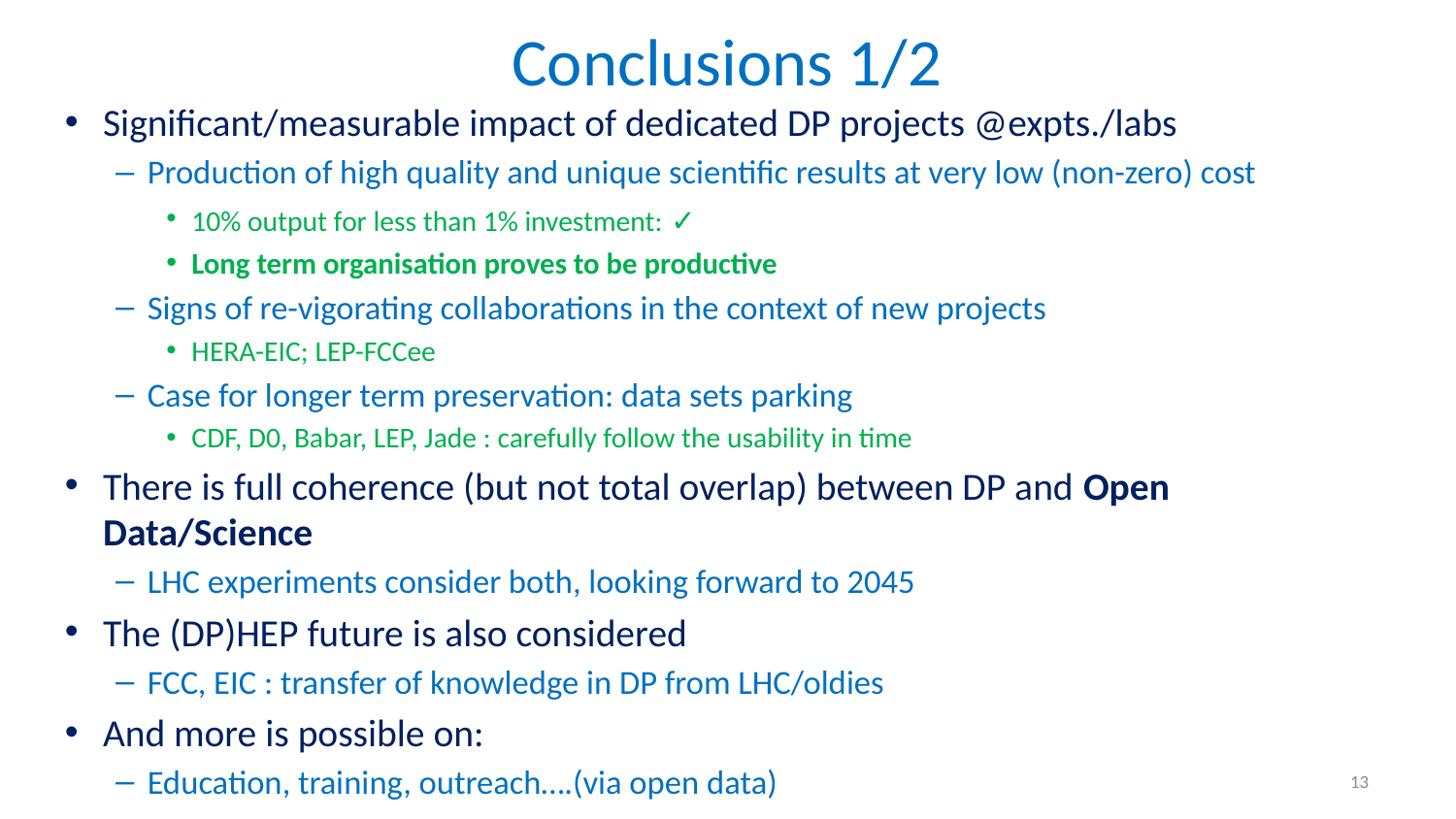

# Conclusions 1/2
Significant/measurable impact of dedicated DP projects @expts./labs
Production of high quality and unique scientific results at very low (non-zero) cost
10% output for less than 1% investment: ✓
Long term organisation proves to be productive
Signs of re-vigorating collaborations in the context of new projects
HERA-EIC; LEP-FCCee
Case for longer term preservation: data sets parking
CDF, D0, Babar, LEP, Jade : carefully follow the usability in time
There is full coherence (but not total overlap) between DP and Open Data/Science
LHC experiments consider both, looking forward to 2045
The (DP)HEP future is also considered
FCC, EIC : transfer of knowledge in DP from LHC/oldies
And more is possible on:
Education, training, outreach….(via open data)

13